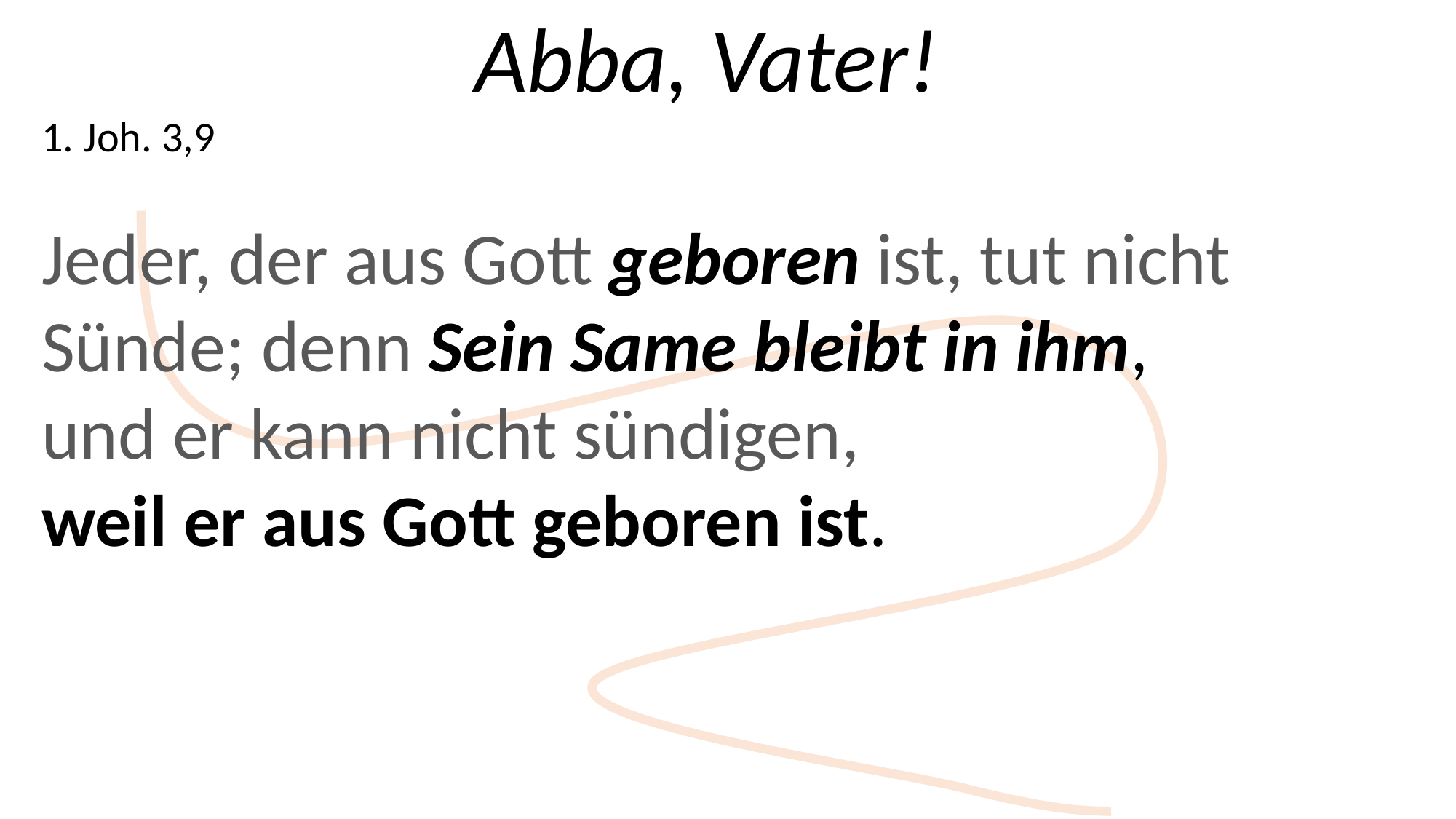

Abba, Vater!
1. Joh. 3,9
Jeder, der aus Gott geboren ist, tut nicht
Sünde; denn Sein Same bleibt in ihm,
und er kann nicht sündigen,
weil er aus Gott geboren ist.